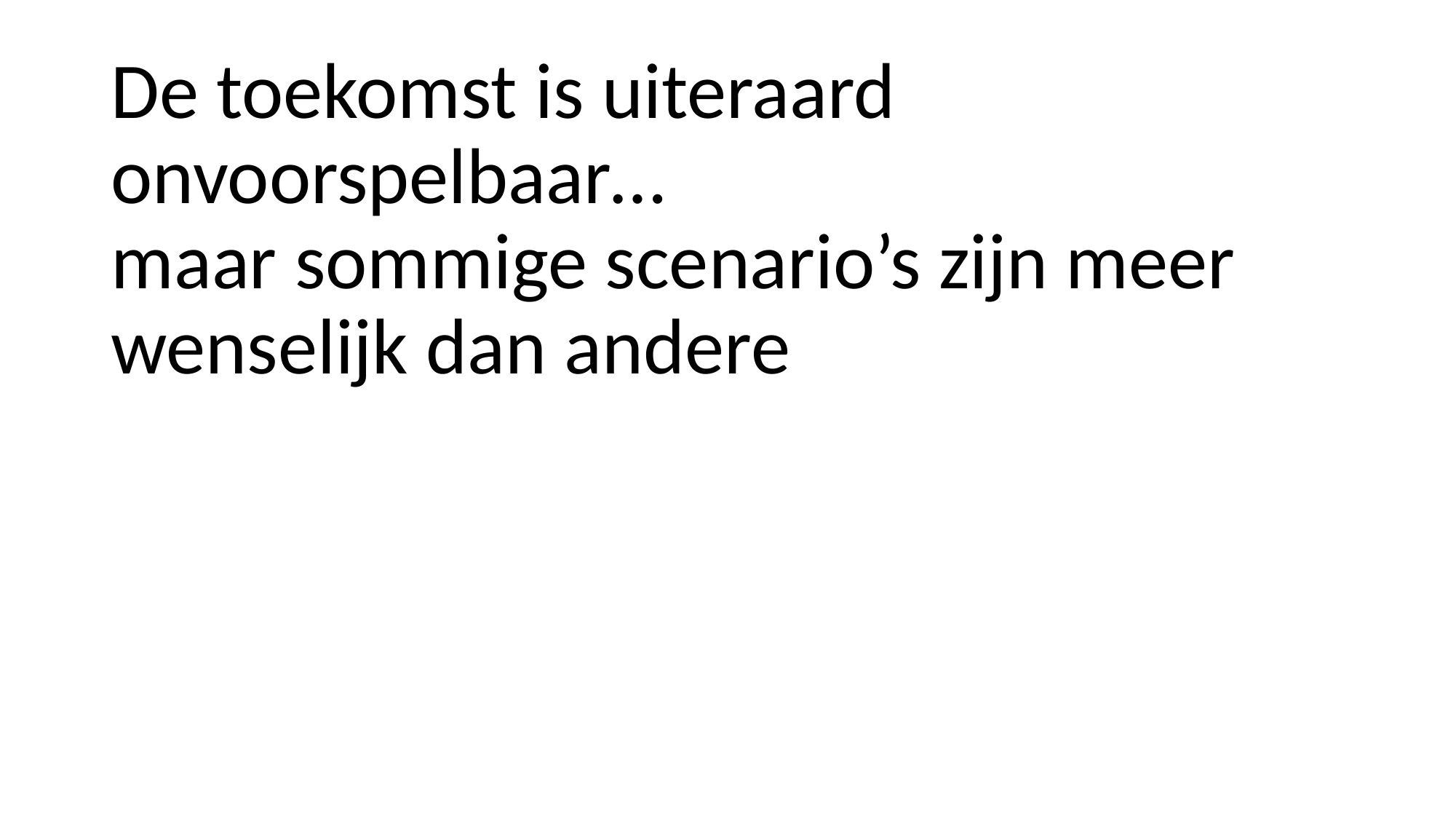

# De toekomst is uiteraard onvoorspelbaar… maar sommige scenario’s zijn meer wenselijk dan andere